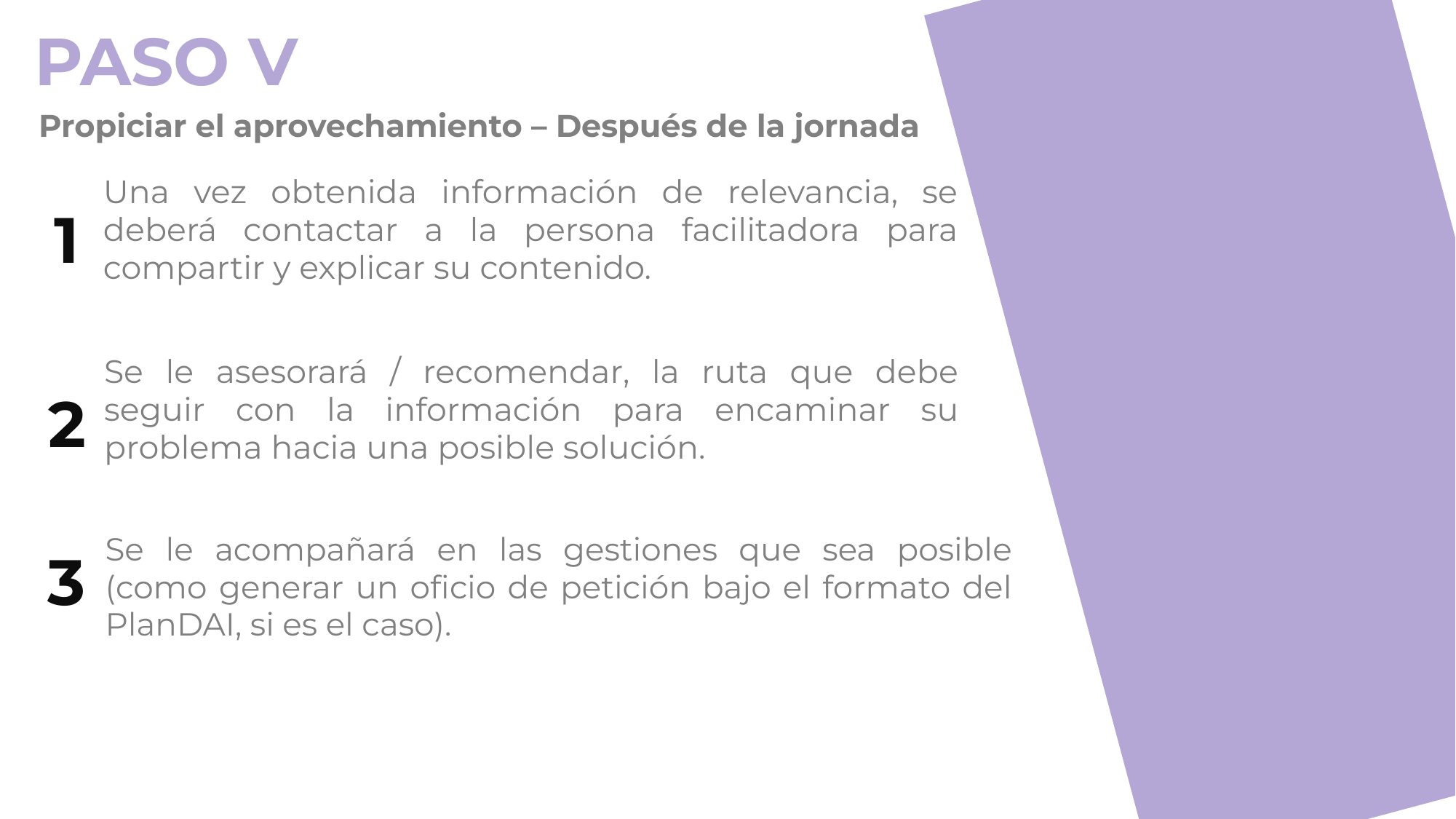

PASO V
Propiciar el aprovechamiento – Después de la jornada
Una vez obtenida información de relevancia, se deberá contactar a la persona facilitadora para compartir y explicar su contenido.
1
Se le asesorará / recomendar, la ruta que debe seguir con la información para encaminar su problema hacia una posible solución.
2
3
Se le acompañará en las gestiones que sea posible (como generar un oficio de petición bajo el formato del PlanDAI, si es el caso).